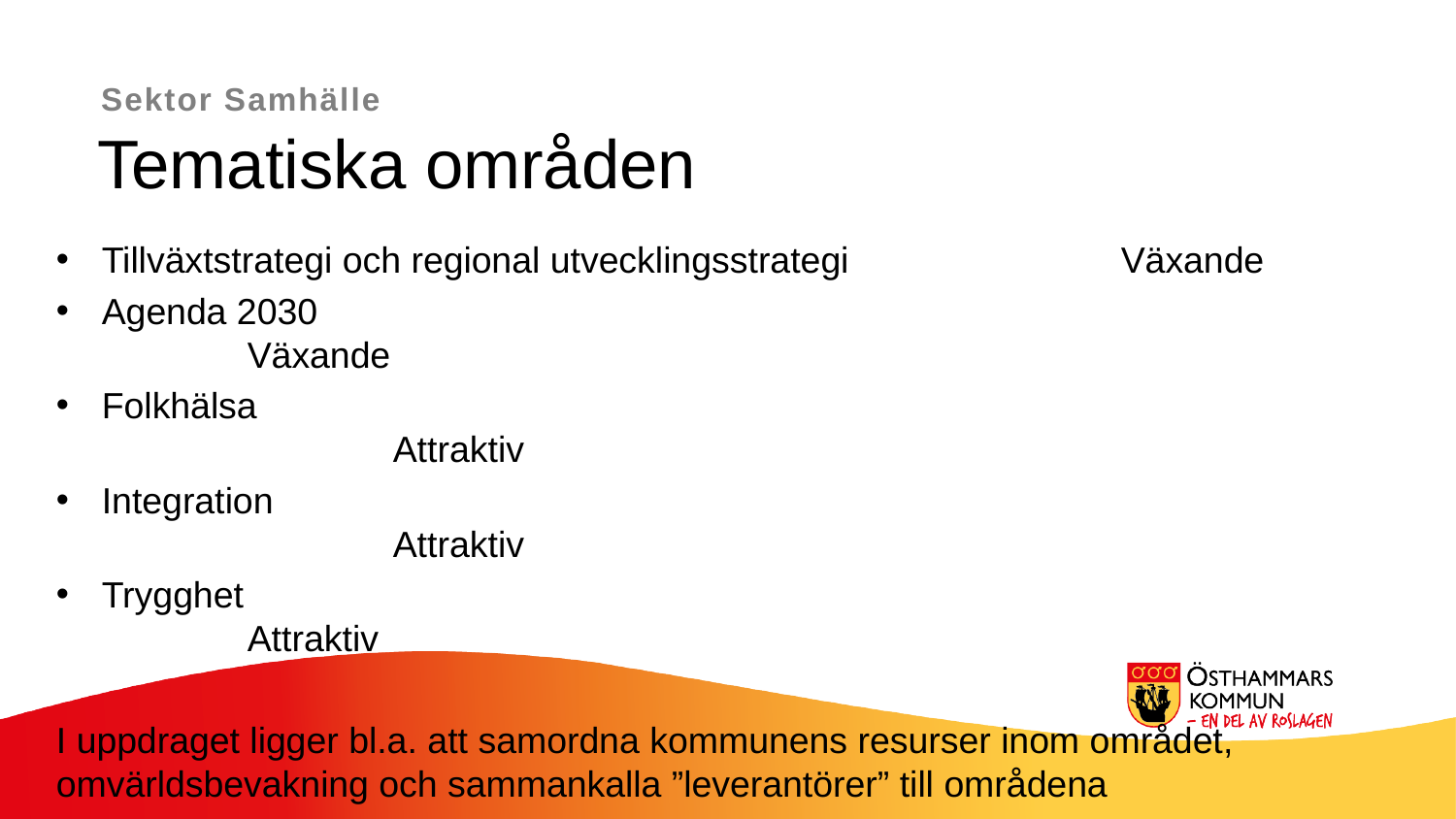

Sektor Samhälle
Tematiska områden
Tillväxtstrategi och regional utvecklingsstrategi		Växande
Agenda 2030									Växande
Folkhälsa										Attraktiv
Integration										Attraktiv
Trygghet										Attraktiv

I uppdraget ligger bl.a. att samordna kommunens resurser inom området, omvärldsbevakning och sammankalla ”leverantörer” till områdena